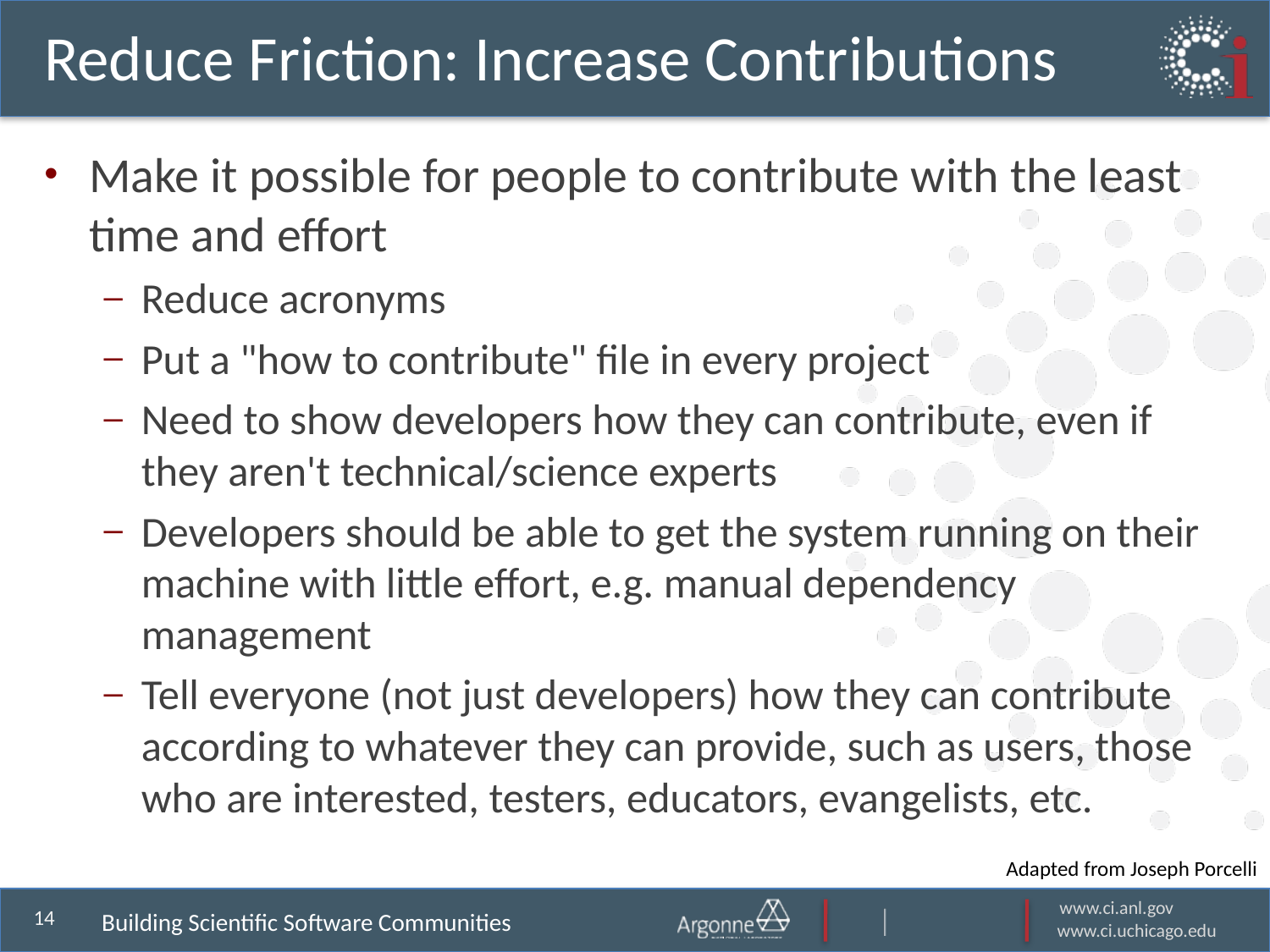

# Reduce Friction: Increase Contributions
Make it possible for people to contribute with the least time and effort
Reduce acronyms
Put a "how to contribute" file in every project
Need to show developers how they can contribute, even if they aren't technical/science experts
Developers should be able to get the system running on their machine with little effort, e.g. manual dependency management
Tell everyone (not just developers) how they can contribute according to whatever they can provide, such as users, those who are interested, testers, educators, evangelists, etc.
Adapted from Joseph Porcelli
Building Scientific Software Communities